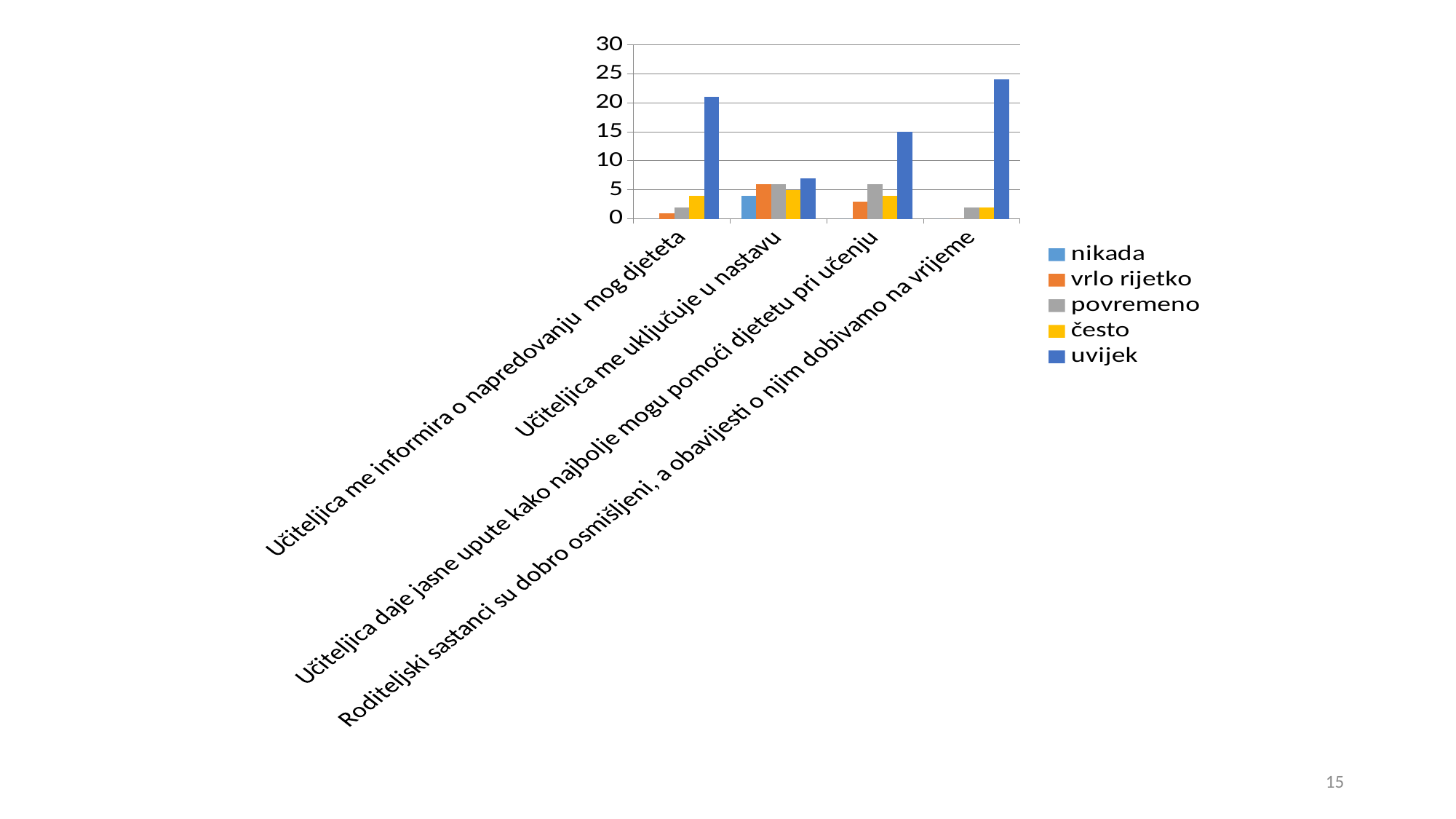

### Chart

| Category | nikada | vrlo rijetko | povremeno | često | uvijek |
|---|---|---|---|---|---|
| Učiteljica me informira o napredovanju  mog djeteta | 0.0 | 1.0 | 2.0 | 4.0 | 21.0 |
| Učiteljica me uključuje u nastavu | 4.0 | 6.0 | 6.0 | 5.0 | 7.0 |
| Učiteljica daje jasne upute kako najbolje mogu pomoći djetetu pri učenju | 0.0 | 3.0 | 6.0 | 4.0 | 15.0 |
| Roditeljski sastanci su dobro osmišljeni, a obavijesti o njim dobivamo na vrijeme | 0.0 | 0.0 | 2.0 | 2.0 | 24.0 |
15